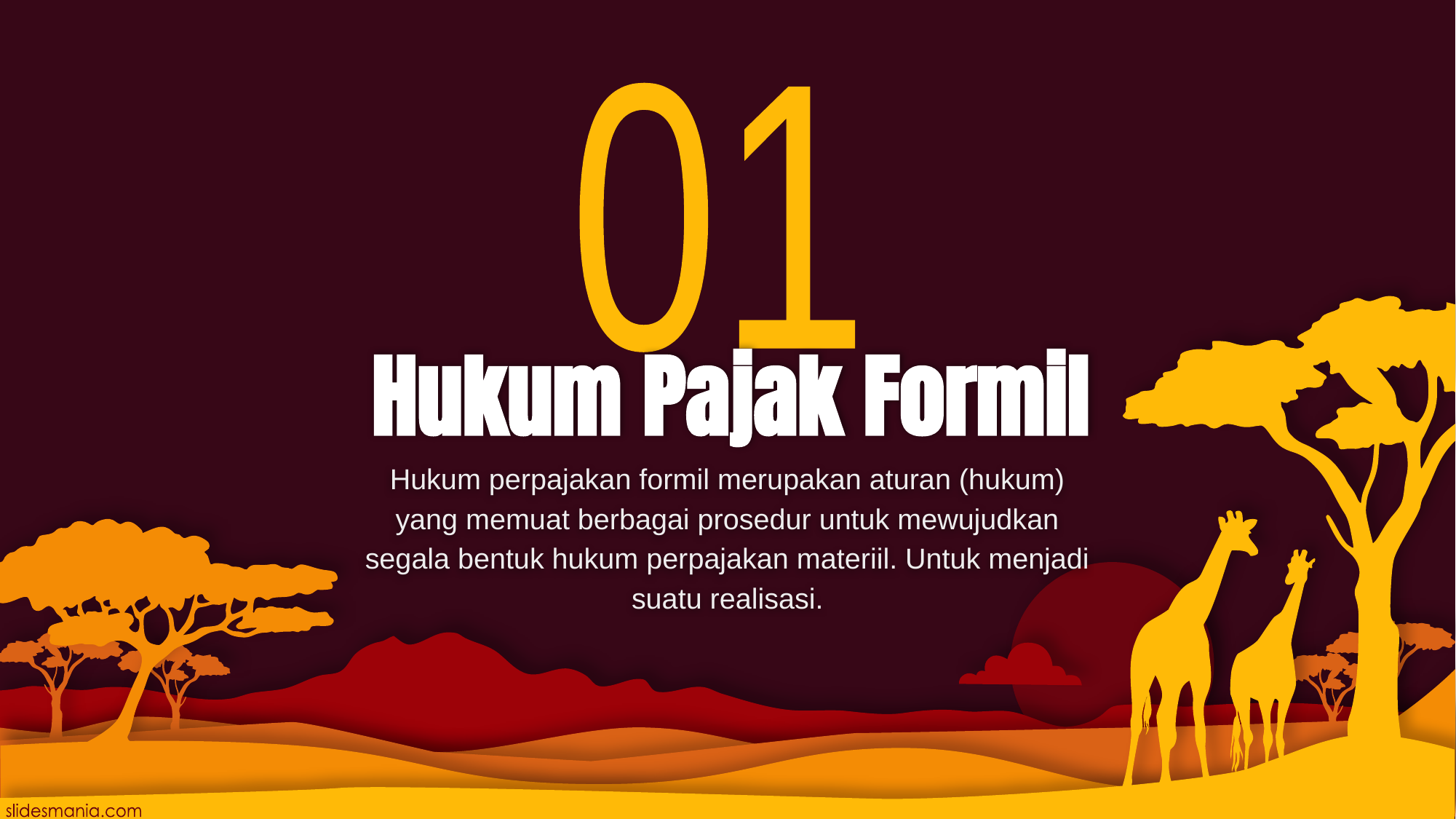

01
# Hukum Pajak Formil
Hukum perpajakan formil merupakan aturan (hukum) yang memuat berbagai prosedur untuk mewujudkan segala bentuk hukum perpajakan materiil. Untuk menjadi suatu realisasi.